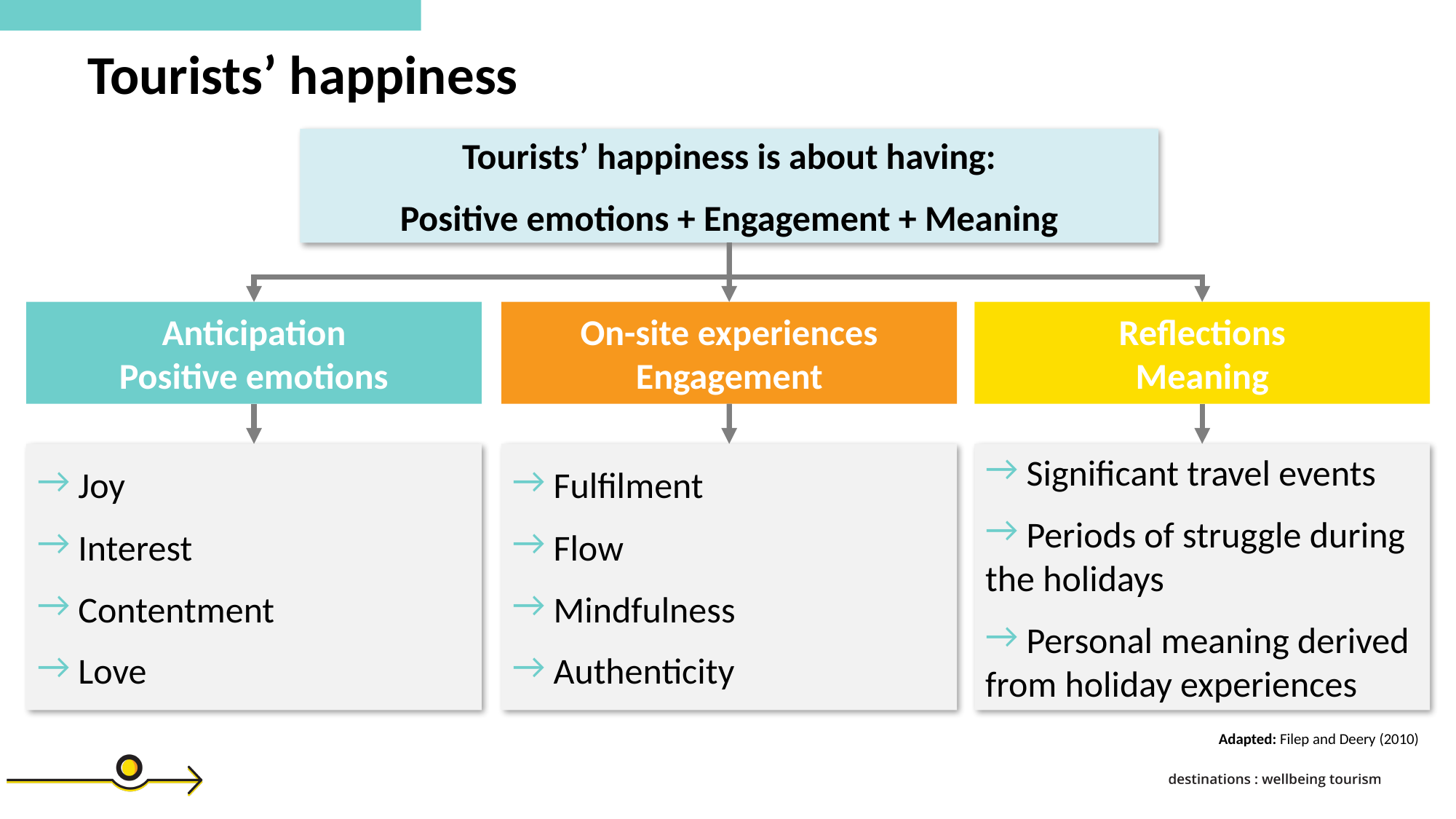

Tourists’ happiness
Tourists’ happiness is about having:
Positive emotions + Engagement + Meaning
Anticipation
Positive emotions
On-site experiences
Engagement
Reflections
Meaning
 Joy
 Interest
 Contentment
 Love
 Fulfilment
 Flow
 Mindfulness
 Authenticity
 Significant travel events
 Periods of struggle during the holidays
 Personal meaning derived from holiday experiences
Adapted: Filep and Deery (2010)